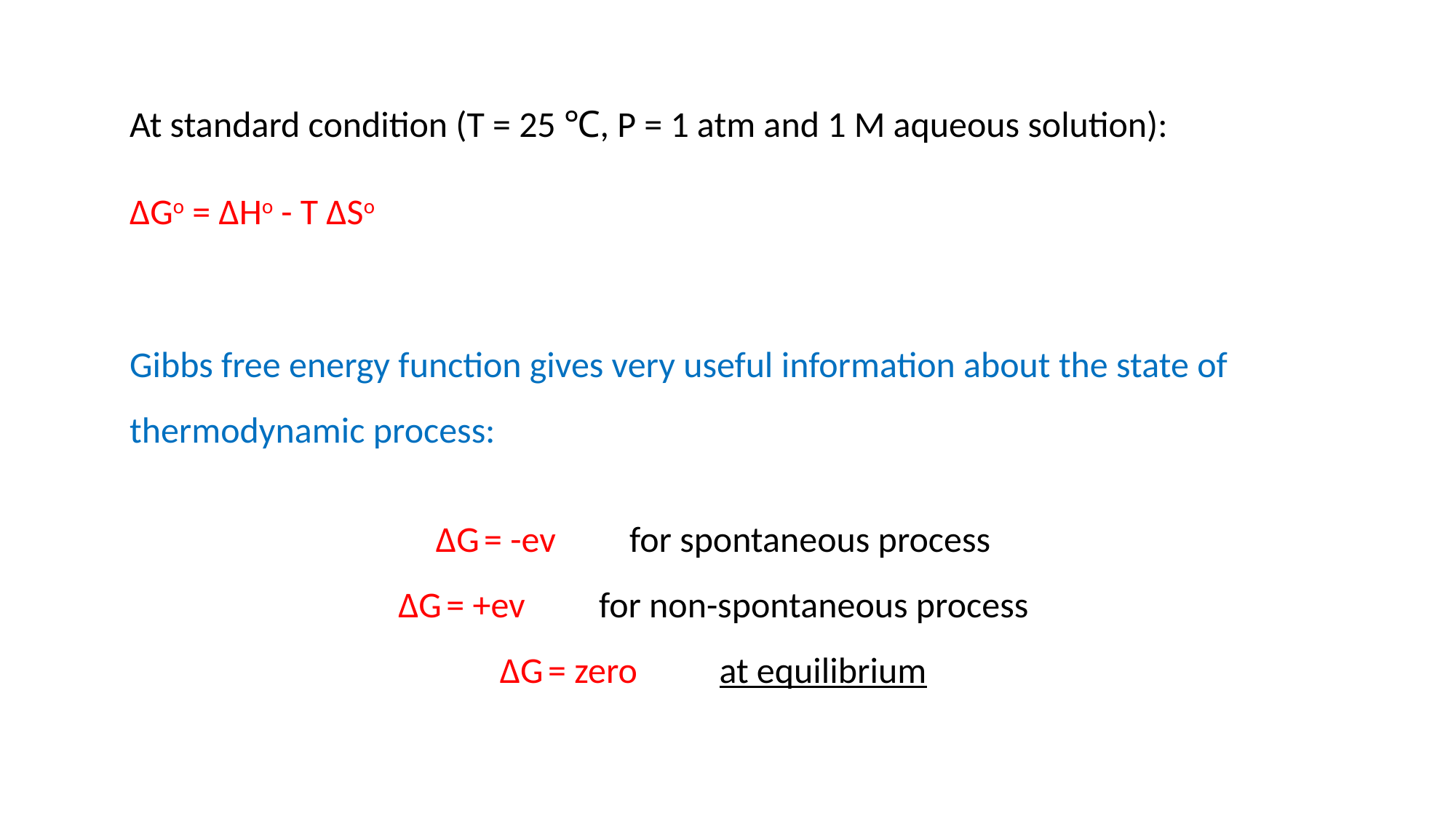

At standard condition (T = 25 ℃, P = 1 atm and 1 M aqueous solution):

∆Go = ∆Ho - T ∆So

Gibbs free energy function gives very useful information about the state of thermodynamic process:

∆G = -ev         for spontaneous process
∆G = +ev         for non-spontaneous process
∆G = zero          at equilibrium